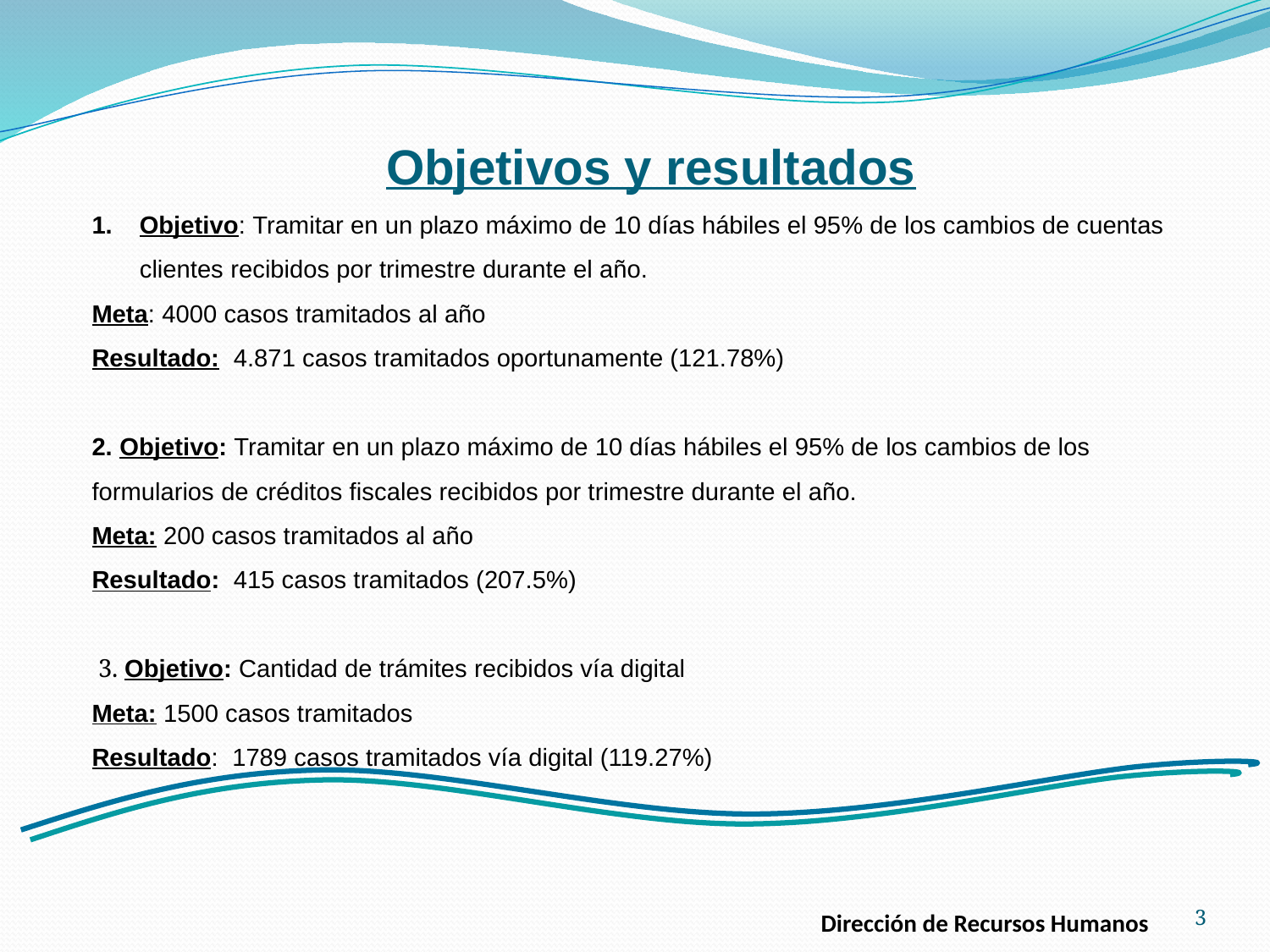

Objetivos y resultados
Objetivo: Tramitar en un plazo máximo de 10 días hábiles el 95% de los cambios de cuentas clientes recibidos por trimestre durante el año.
Meta: 4000 casos tramitados al año
Resultado:  4.871 casos tramitados oportunamente (121.78%)

2. Objetivo: Tramitar en un plazo máximo de 10 días hábiles el 95% de los cambios de los formularios de créditos fiscales recibidos por trimestre durante el año.
Meta: 200 casos tramitados al año
Resultado:  415 casos tramitados (207.5%)

 3. Objetivo: Cantidad de trámites recibidos vía digital
Meta: 1500 casos tramitados
Resultado:  1789 casos tramitados vía digital (119.27%)

3
Dirección de Recursos Humanos